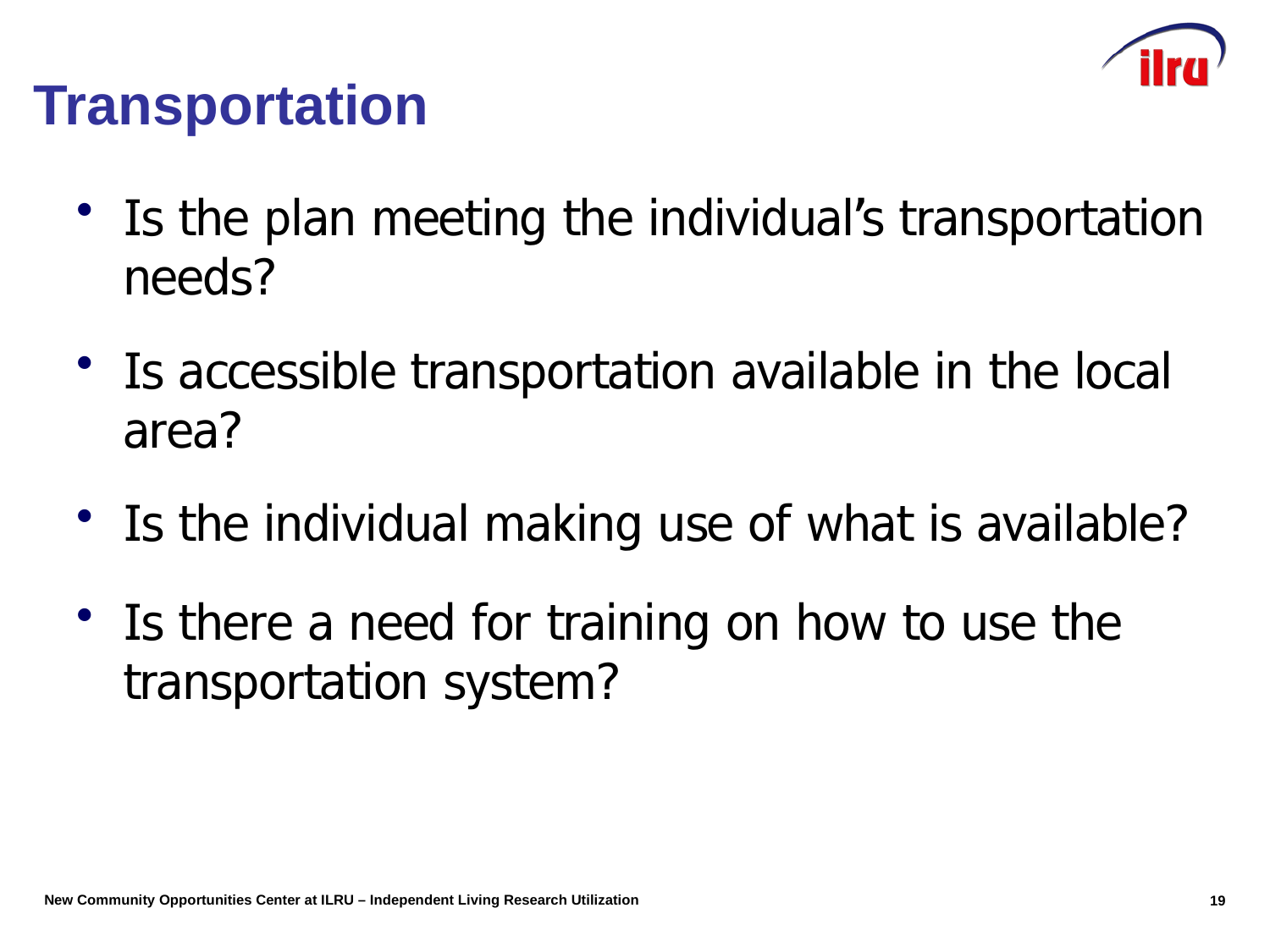

Is the plan meeting the individual’s transportation needs?

Is accessible transportation available in the local area?

Is the individual making use of what is available?
Is there a need for training on how to use the transportation system?
Transportation
19